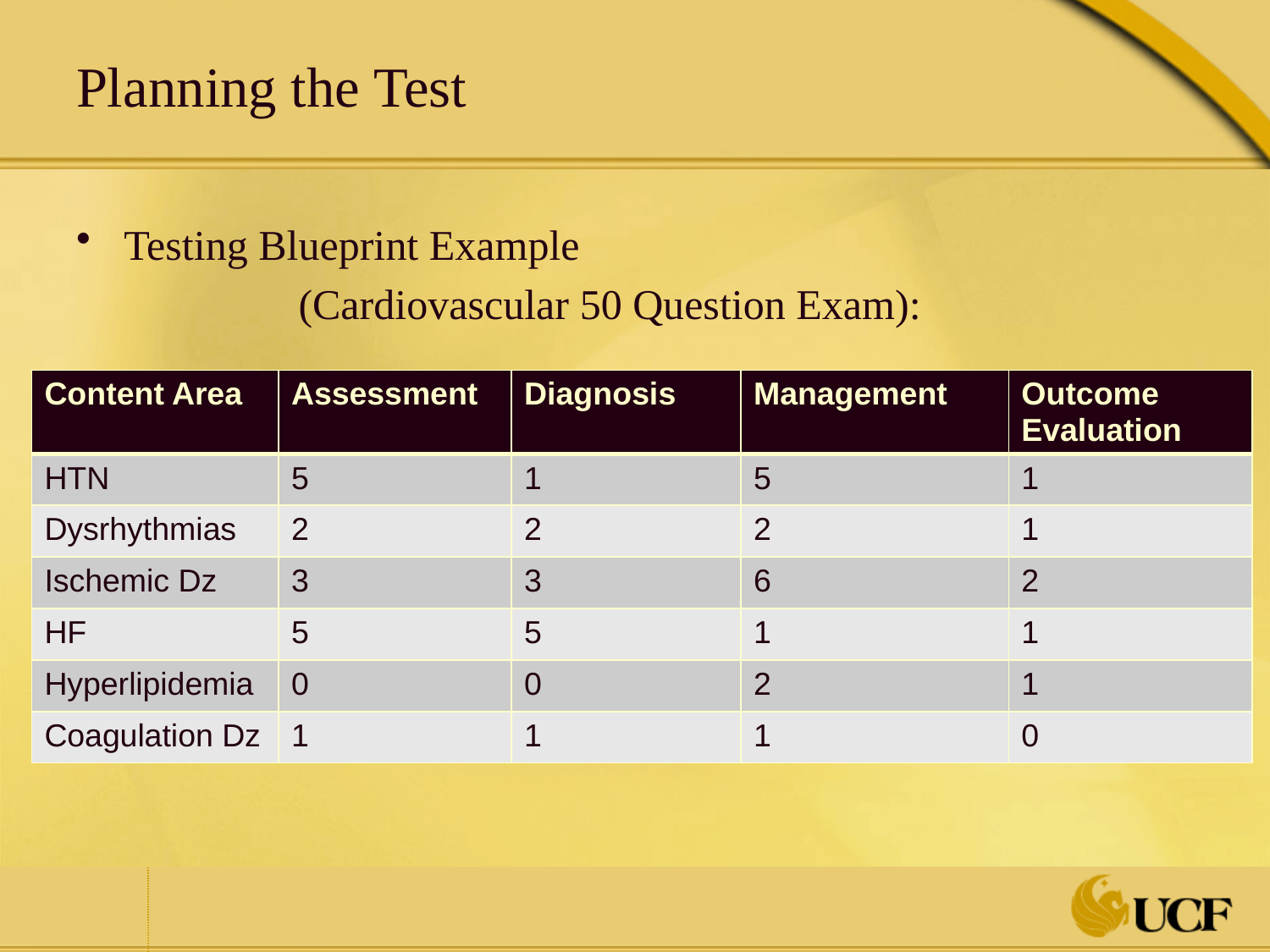

# Planning the Test
Testing Blueprint Example
	         (Cardiovascular 50 Question Exam):

| Content Area | Assessment | Diagnosis | Management | Outcome Evaluation |
| --- | --- | --- | --- | --- |
| HTN | 5 | 1 | 5 | 1 |
| Dysrhythmias | 2 | 2 | 2 | 1 |
| Ischemic Dz | 3 | 3 | 6 | 2 |
| HF | 5 | 5 | 1 | 1 |
| Hyperlipidemia | 0 | 0 | 2 | 1 |
| Coagulation Dz | 1 | 1 | 1 | 0 |